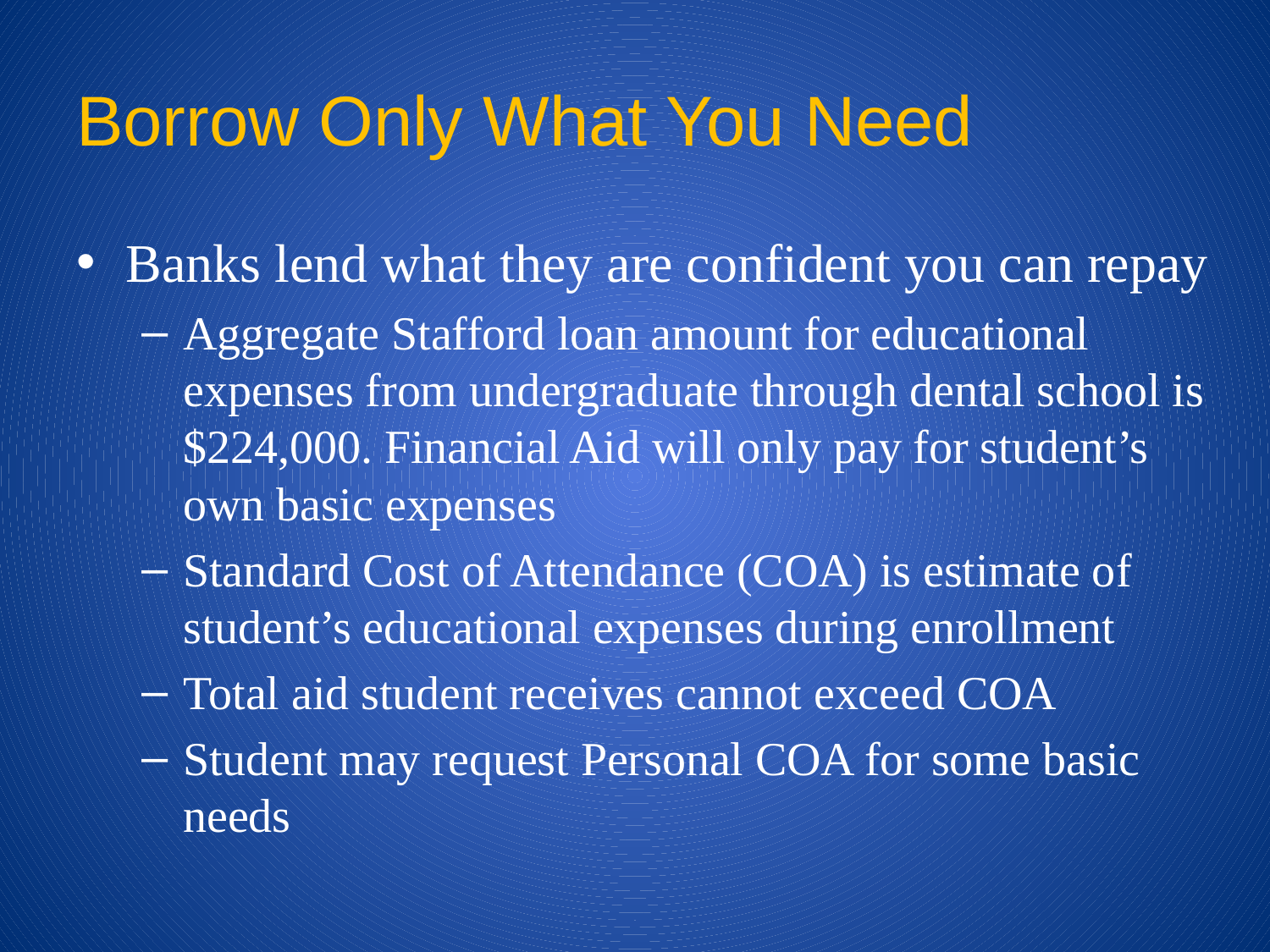

# Borrow Only What You Need
Banks lend what they are confident you can repay
Aggregate Stafford loan amount for educational expenses from undergraduate through dental school is $224,000. Financial Aid will only pay for student’s own basic expenses
Standard Cost of Attendance (COA) is estimate of student’s educational expenses during enrollment
Total aid student receives cannot exceed COA
Student may request Personal COA for some basic needs